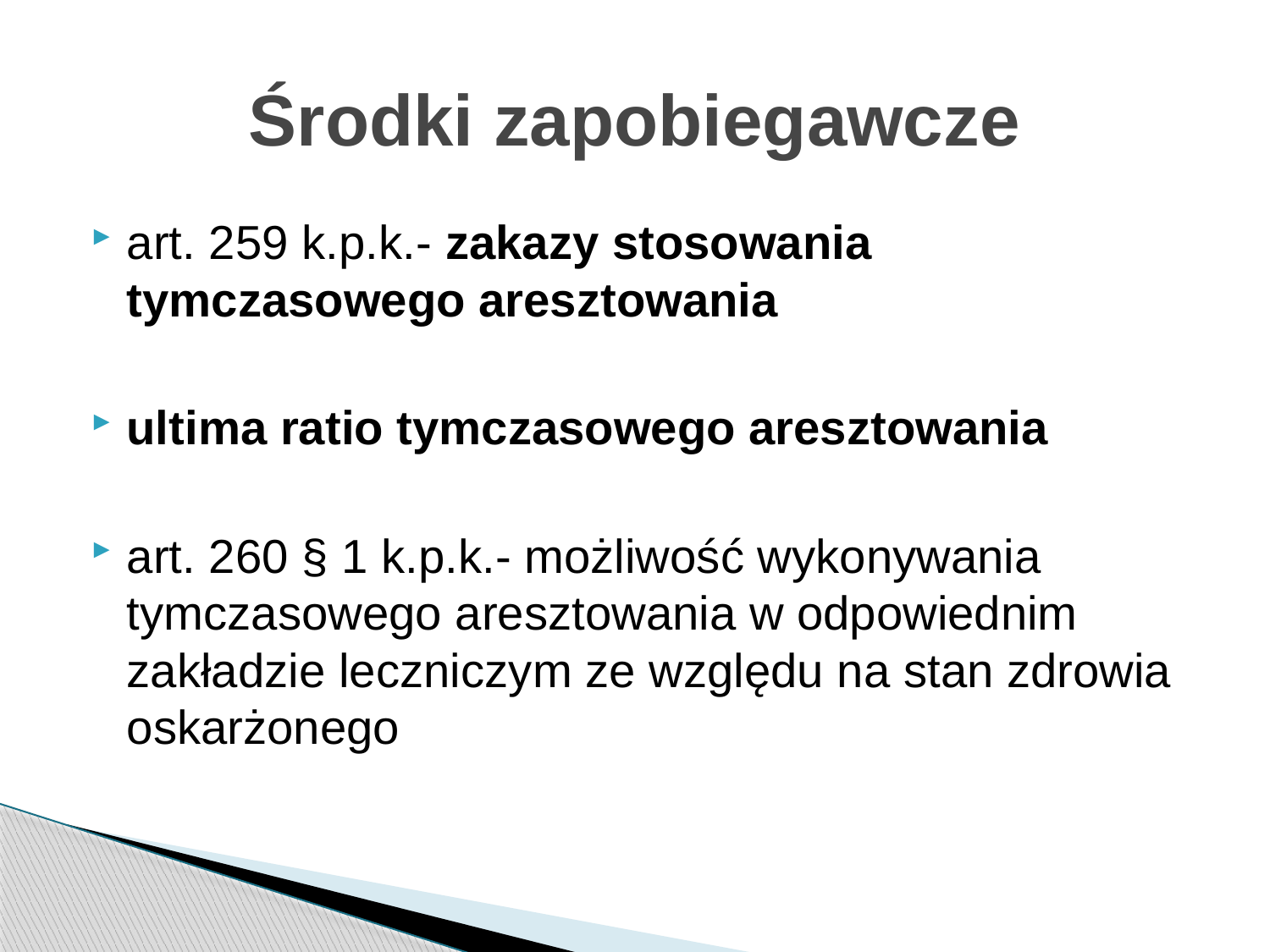

# Środki zapobiegawcze
art. 259 k.p.k.- zakazy stosowania tymczasowego aresztowania

ultima ratio tymczasowego aresztowania

art. 260 § 1 k.p.k.- możliwość wykonywania tymczasowego aresztowania w odpowiednim zakładzie leczniczym ze względu na stan zdrowia oskarżonego